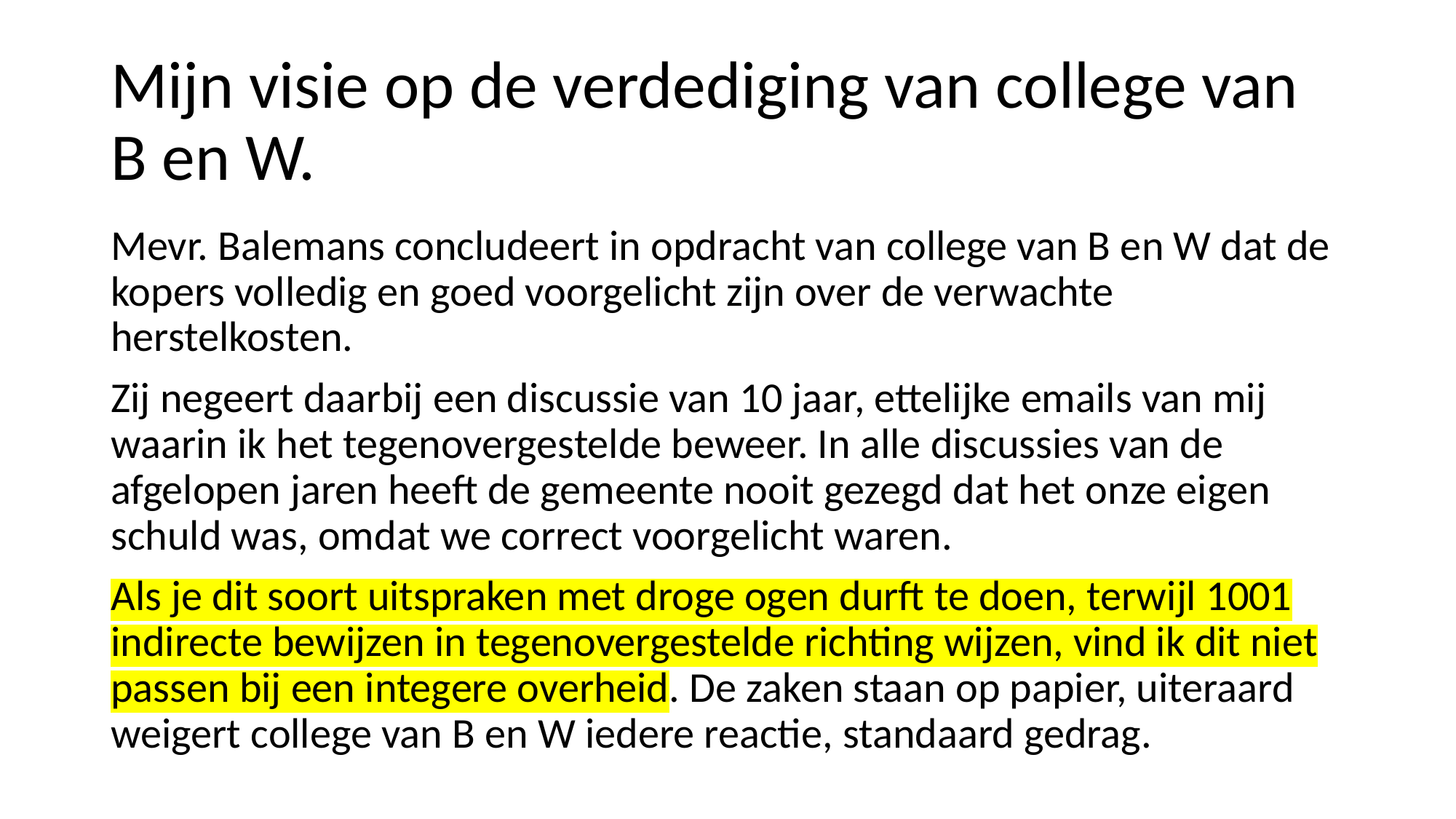

# Mijn visie op de verdediging van college van B en W.
Mevr. Balemans concludeert in opdracht van college van B en W dat de kopers volledig en goed voorgelicht zijn over de verwachte herstelkosten.
Zij negeert daarbij een discussie van 10 jaar, ettelijke emails van mij waarin ik het tegenovergestelde beweer. In alle discussies van de afgelopen jaren heeft de gemeente nooit gezegd dat het onze eigen schuld was, omdat we correct voorgelicht waren.
Als je dit soort uitspraken met droge ogen durft te doen, terwijl 1001 indirecte bewijzen in tegenovergestelde richting wijzen, vind ik dit niet passen bij een integere overheid. De zaken staan op papier, uiteraard weigert college van B en W iedere reactie, standaard gedrag.